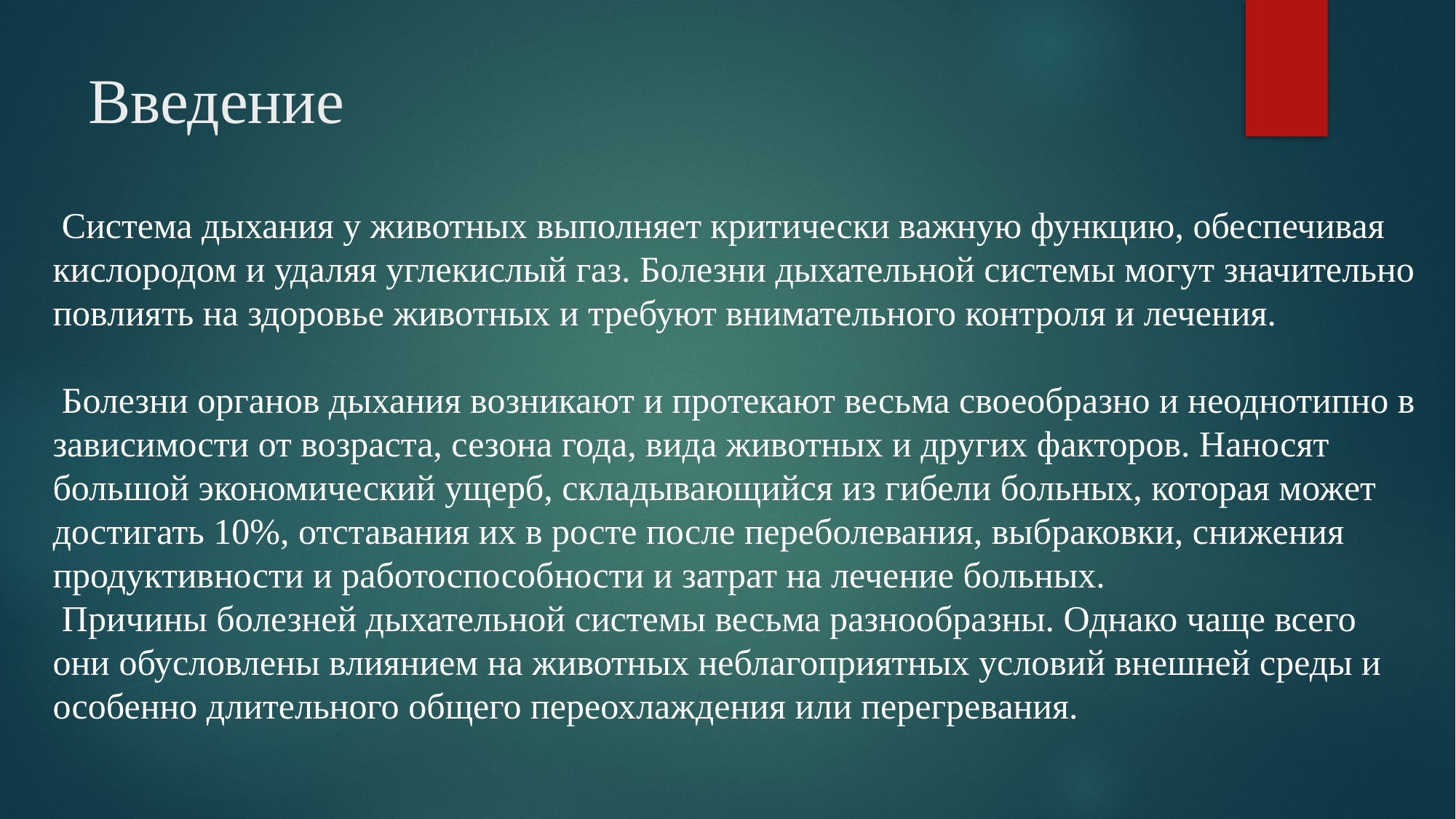

# Введение
 Система дыхания у животных выполняет критически важную функцию, обеспечивая кислородом и удаляя углекислый газ. Болезни дыхательной системы могут значительно повлиять на здоровье животных и требуют внимательного контроля и лечения.

 Болезни органов дыхания возникают и протекают весьма своеобразно и неоднотипно в зависимости от возраста, сезона года, вида животных и других факторов. Наносят большой экономический ущерб, складывающийся из гибели больных, которая может достигать 10%, отставания их в росте после переболевания, выбраковки, снижения продуктивности и работоспособности и затрат на лечение больных.
 Причины болезней дыхательной системы весьма разнообразны. Однако чаще всего они обусловлены влиянием на животных неблагоприятных условий внешней среды и особенно длительного общего переохлаждения или перегревания.